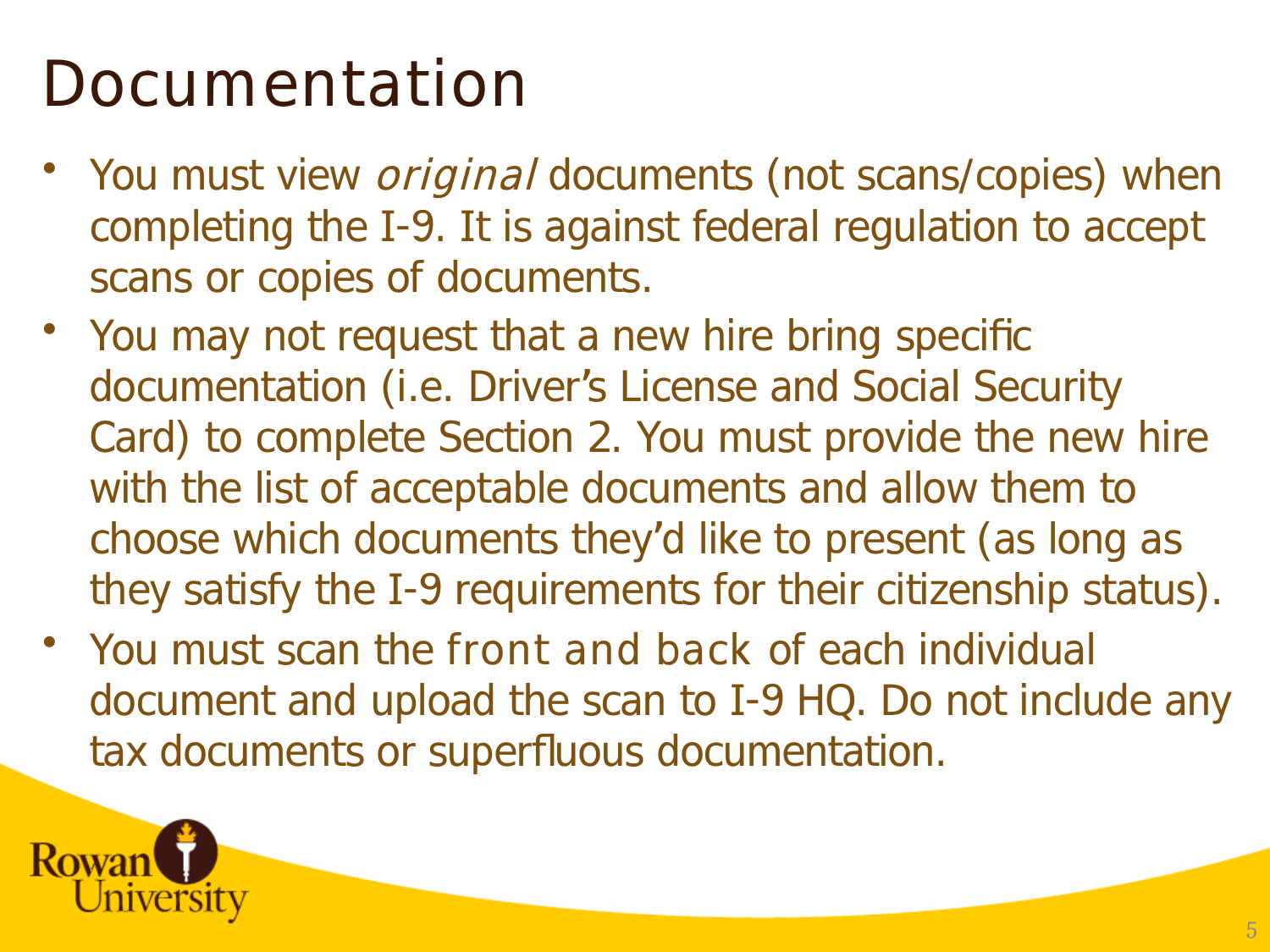

# Documentation
You must view original documents (not scans/copies) when completing the I-9. It is against federal regulation to accept scans or copies of documents.
You may not request that a new hire bring specific documentation (i.e. Driver’s License and Social Security Card) to complete Section 2. You must provide the new hire with the list of acceptable documents and allow them to choose which documents they’d like to present (as long as they satisfy the I-9 requirements for their citizenship status).
You must scan the front and back of each individual document and upload the scan to I-9 HQ. Do not include any tax documents or superfluous documentation.

5